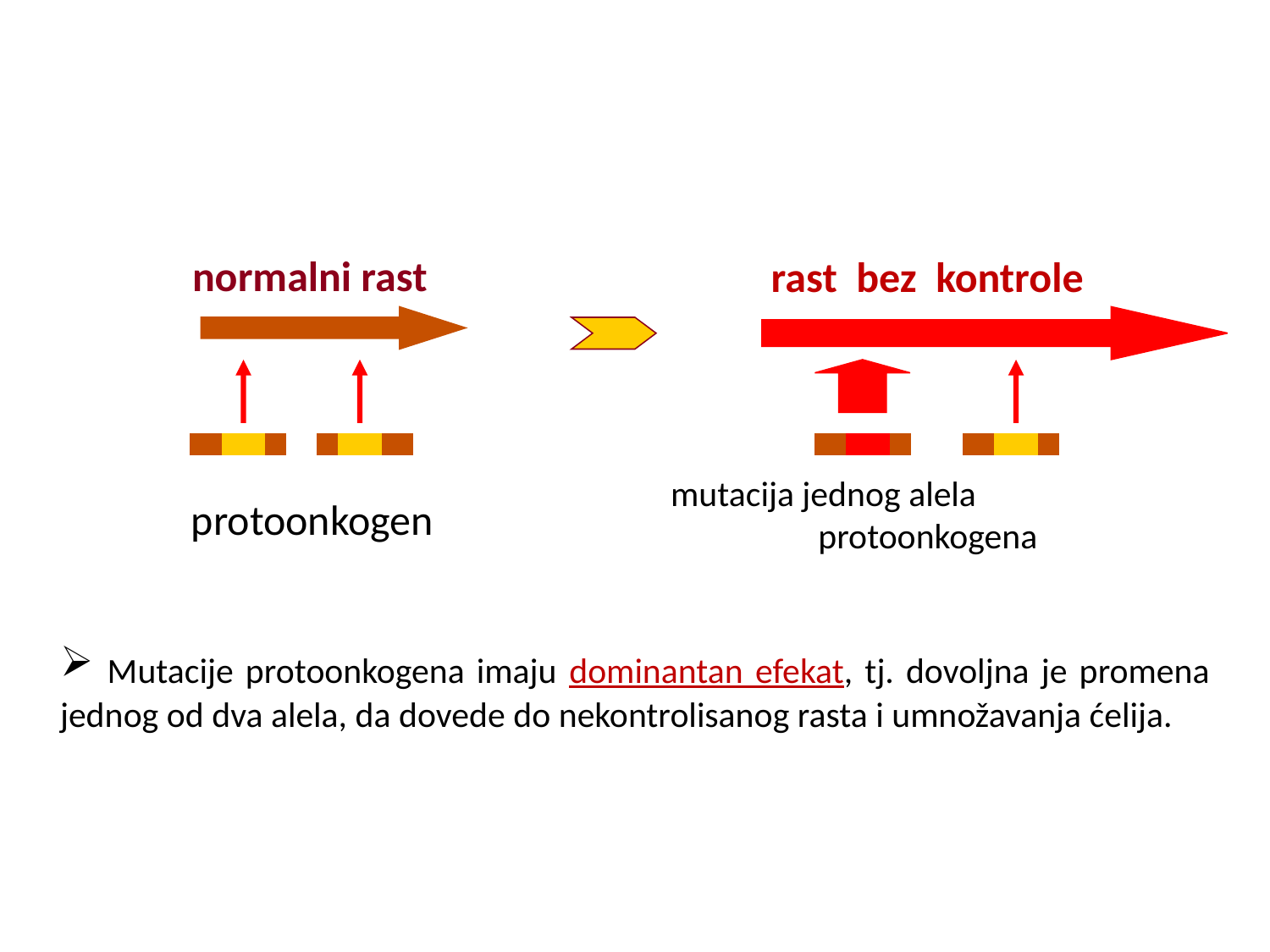

normalni rast
  rast  bez  kontrole

mutacija jednog alela                           protoonkogena
protoonkogen
 Mutacije protoonkogena imaju dominantan efekat, tj. dovoljna je promena jednog od dva alela, da dovede do nekontrolisanog rasta i umnožavanja ćelija.